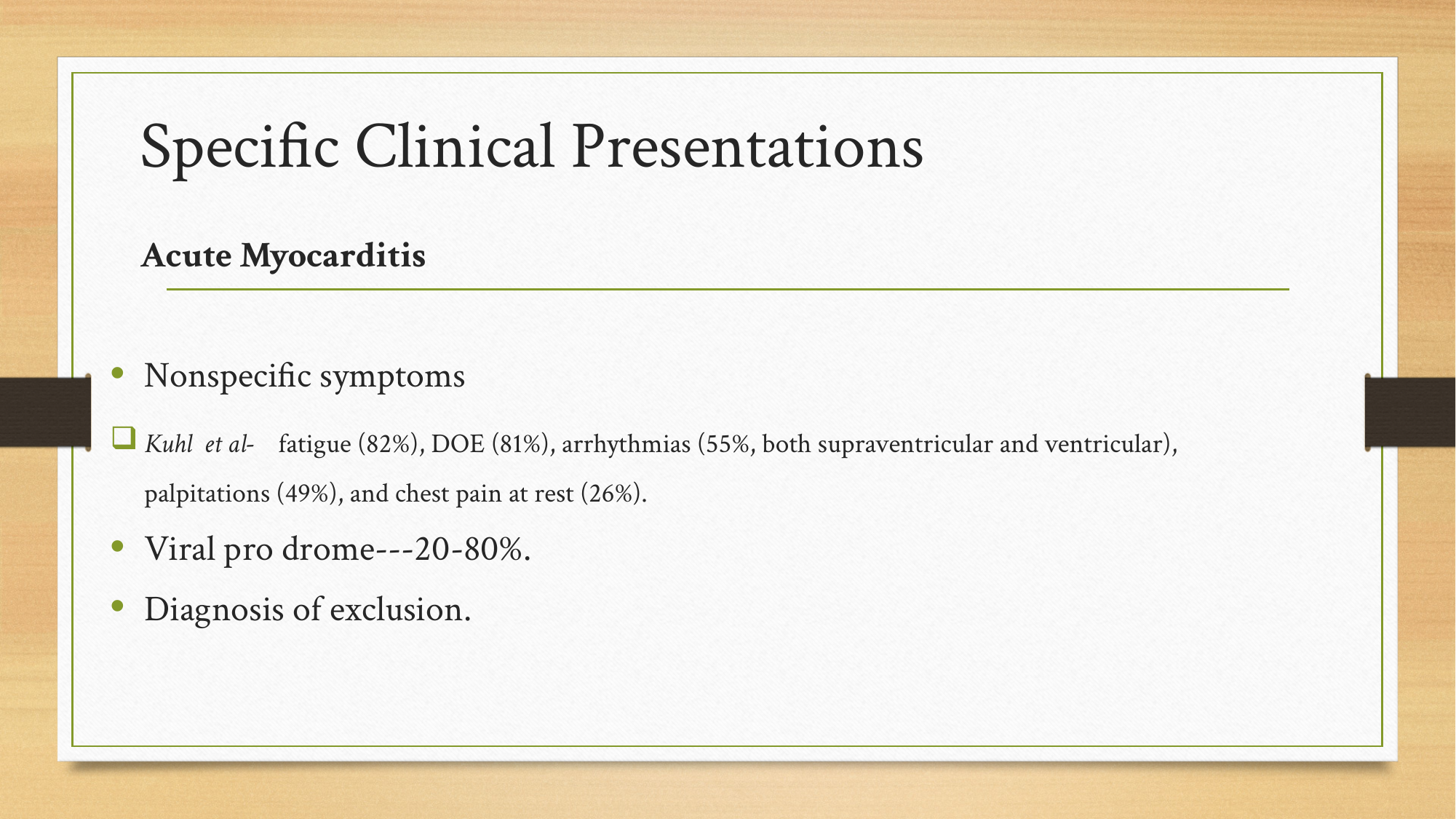

# Specific Clinical Presentations

    Acute Myocarditis

Nonspecific symptoms
Kuhl  et al-    fatigue (82%), DOE (81%), arrhythmias (55%, both supraventricular and ventricular), palpitations (49%), and chest pain at rest (26%).
Viral pro drome---20-80%.
Diagnosis of exclusion.